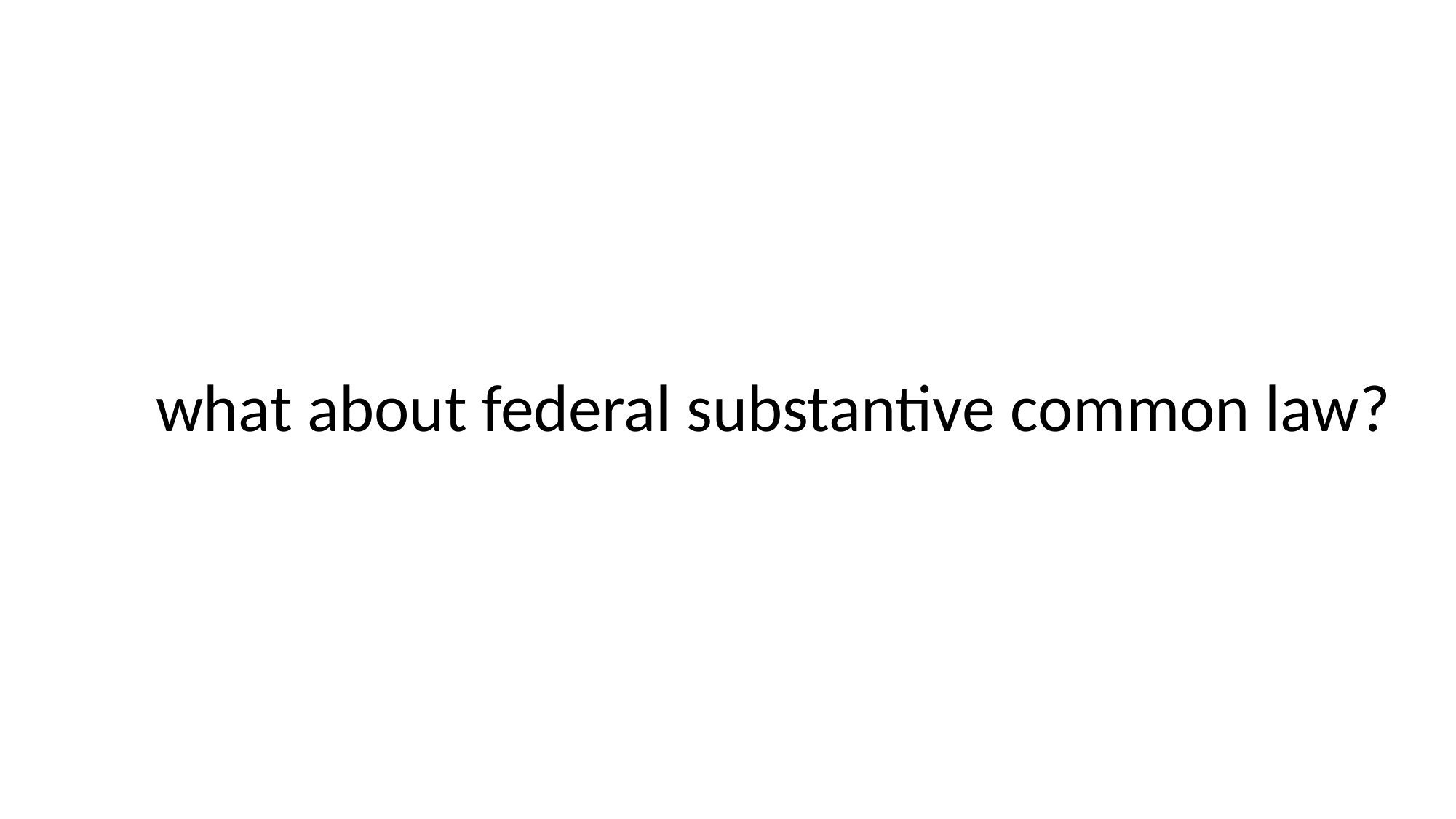

# what about federal substantive common law?